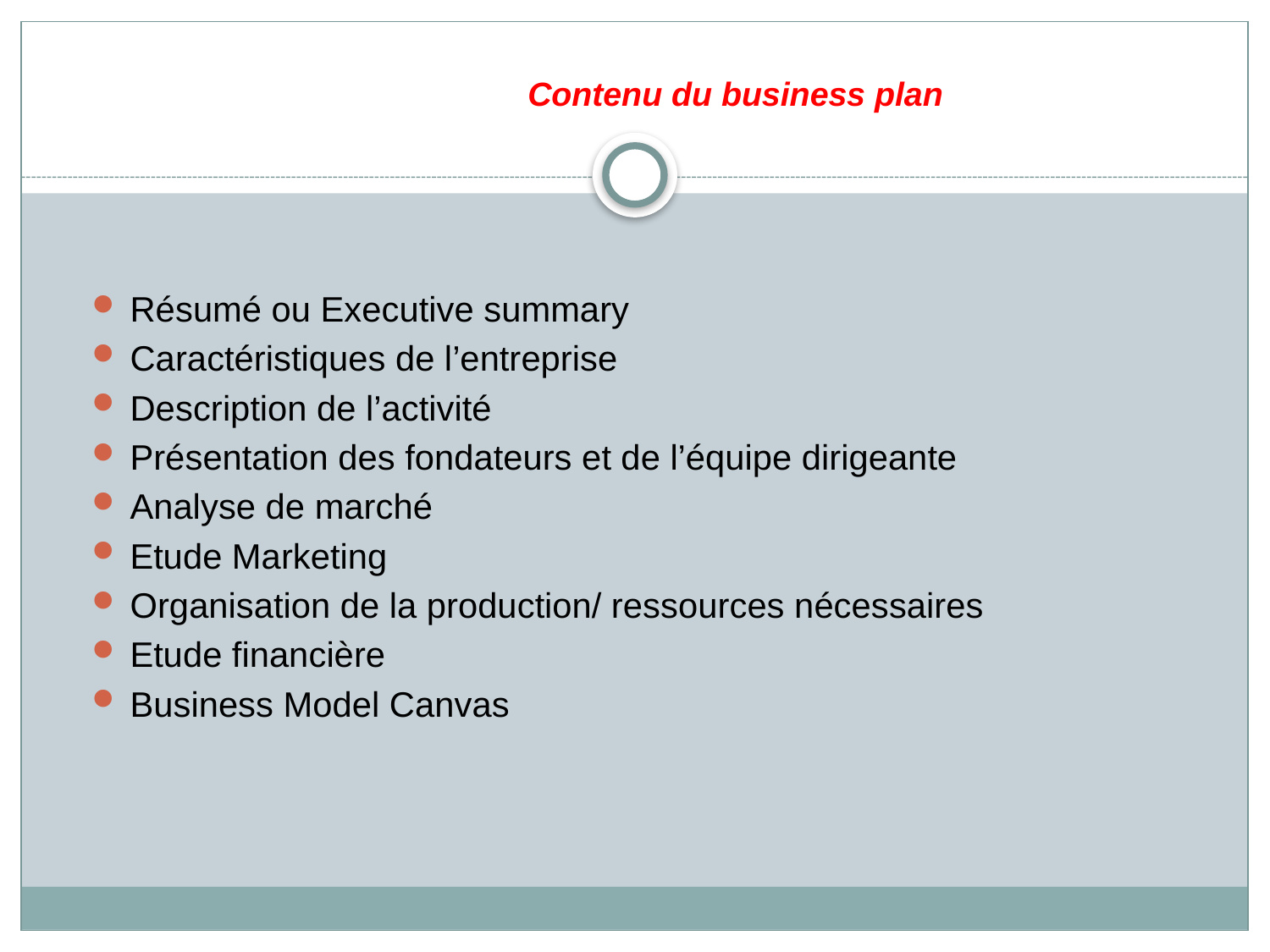

# Contenu du business plan

Résumé ou Executive summary
Caractéristiques de l’entreprise
Description de l’activité
Présentation des fondateurs et de l’équipe dirigeante
Analyse de marché
Etude Marketing
Organisation de la production/ ressources nécessaires
Etude financière
Business Model Canvas